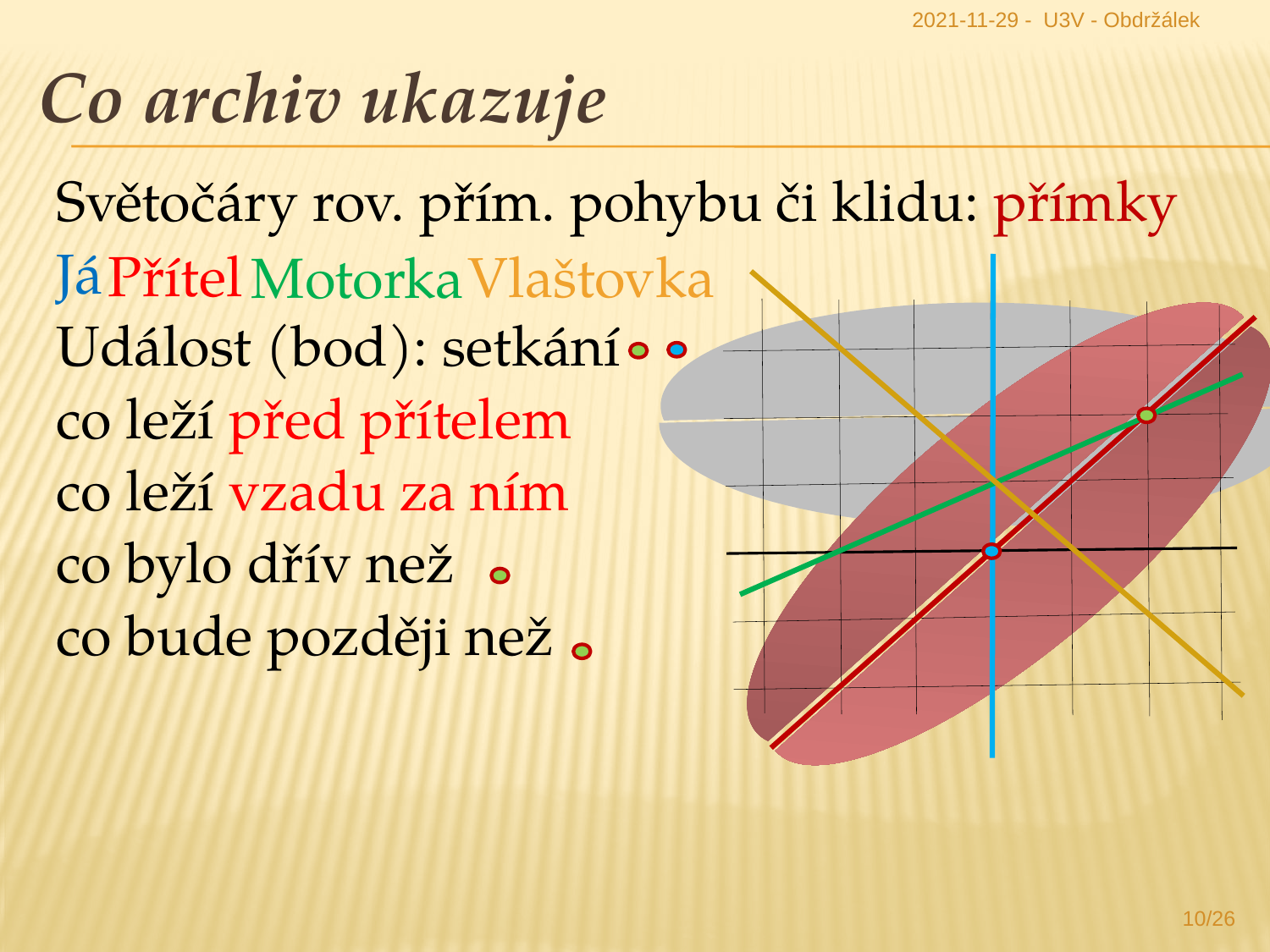

2021-11-29 -  U3V - Obdržálek
Co archiv ukazuje

Světočáry rov. přím. pohybu či klidu: přímky
Já
Událost (bod): setkání
co leží před přítelem
co leží vzadu za ním
co bylo dřív než
co bude později než

Přítel
Vlaštovka

Motorka

10/26